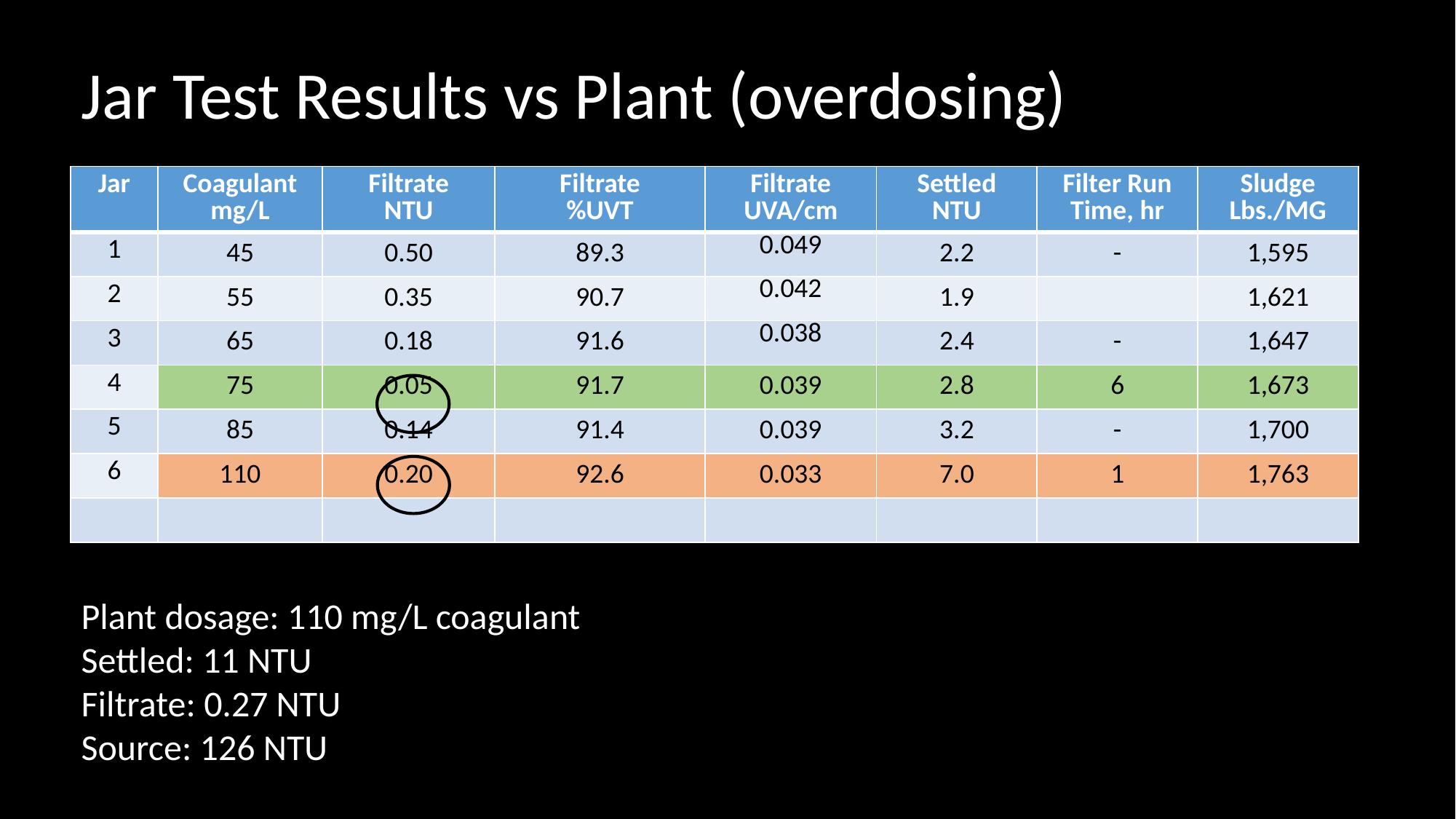

# Jar Test Results vs Plant (overdosing)
| Jar | Coagulant mg/L | Filtrate NTU | Filtrate %UVT | Filtrate UVA/cm | Settled NTU | Filter Run Time, hr | Sludge Lbs./MG |
| --- | --- | --- | --- | --- | --- | --- | --- |
| 1 | 45 | 0.50 | 89.3 | 0.049 | 2.2 | - | 1,595 |
| 2 | 55 | 0.35 | 90.7 | 0.042 | 1.9 |  | 1,621 |
| 3 | 65 | 0.18 | 91.6 | 0.038 | 2.4 | - | 1,647 |
| 4 | 75 | 0.05 | 91.7 | 0.039 | 2.8 | 6 | 1,673 |
| 5 | 85 | 0.14 | 91.4 | 0.039 | 3.2 | - | 1,700 |
| 6 | 110 | 0.20 | 92.6 | 0.033 | 7.0 | 1 | 1,763 |
|  |  |  |  |  |  |  |  |

Plant dosage: 110 mg/L coagulant
Settled: 11 NTU
Filtrate: 0.27 NTU
Source: 126 NTU